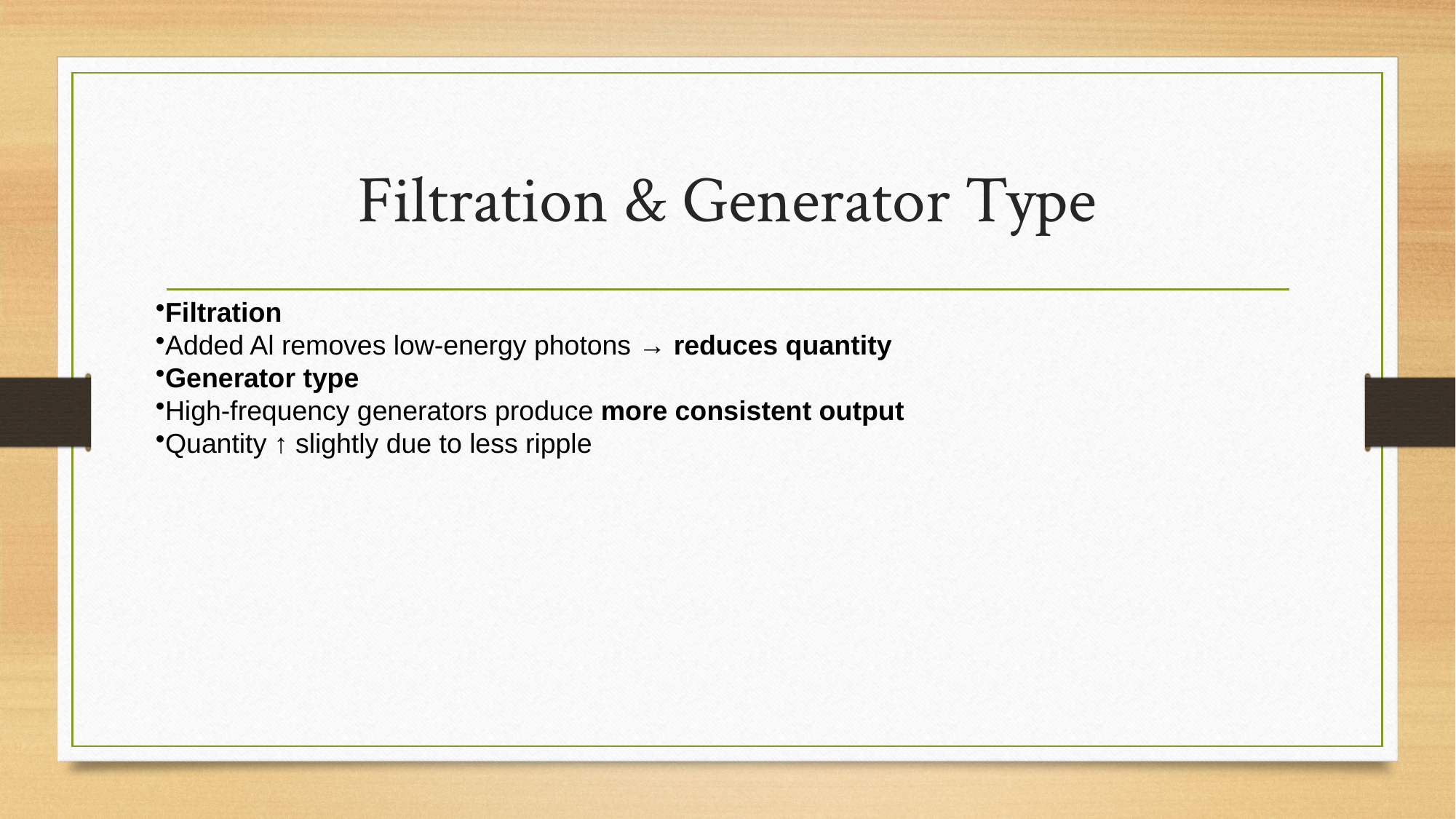

# Filtration & Generator Type
Filtration
Added Al removes low-energy photons → reduces quantity
Generator type
High-frequency generators produce more consistent output
Quantity ↑ slightly due to less ripple